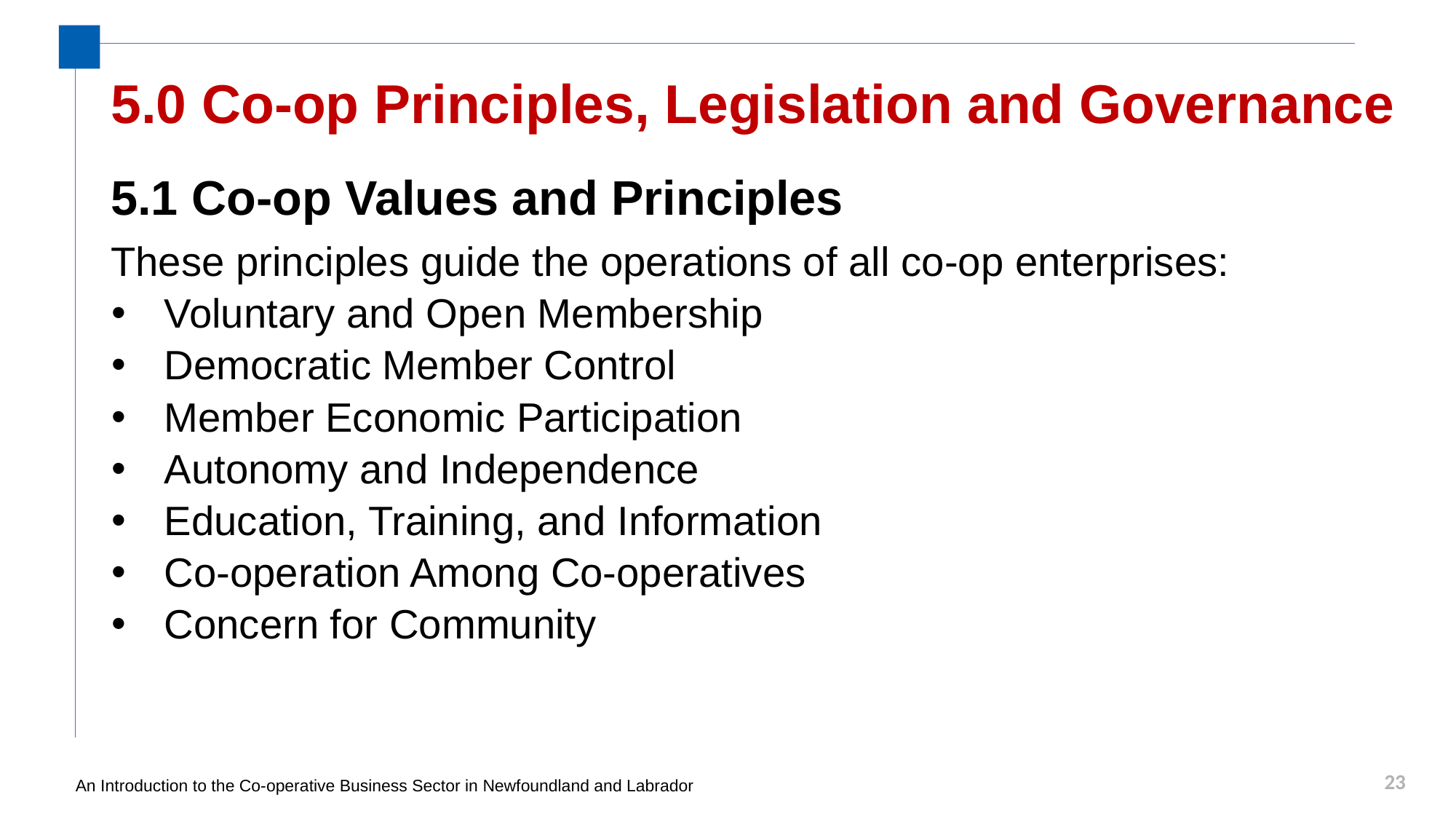

# 5.0 Co-op Principles, Legislation and Governance
5.1 Co-op Values and Principles
These principles guide the operations of all co-op enterprises:
Voluntary and Open Membership
Democratic Member Control
Member Economic Participation
Autonomy and Independence
Education, Training, and Information
Co-operation Among Co-operatives
Concern for Community
23